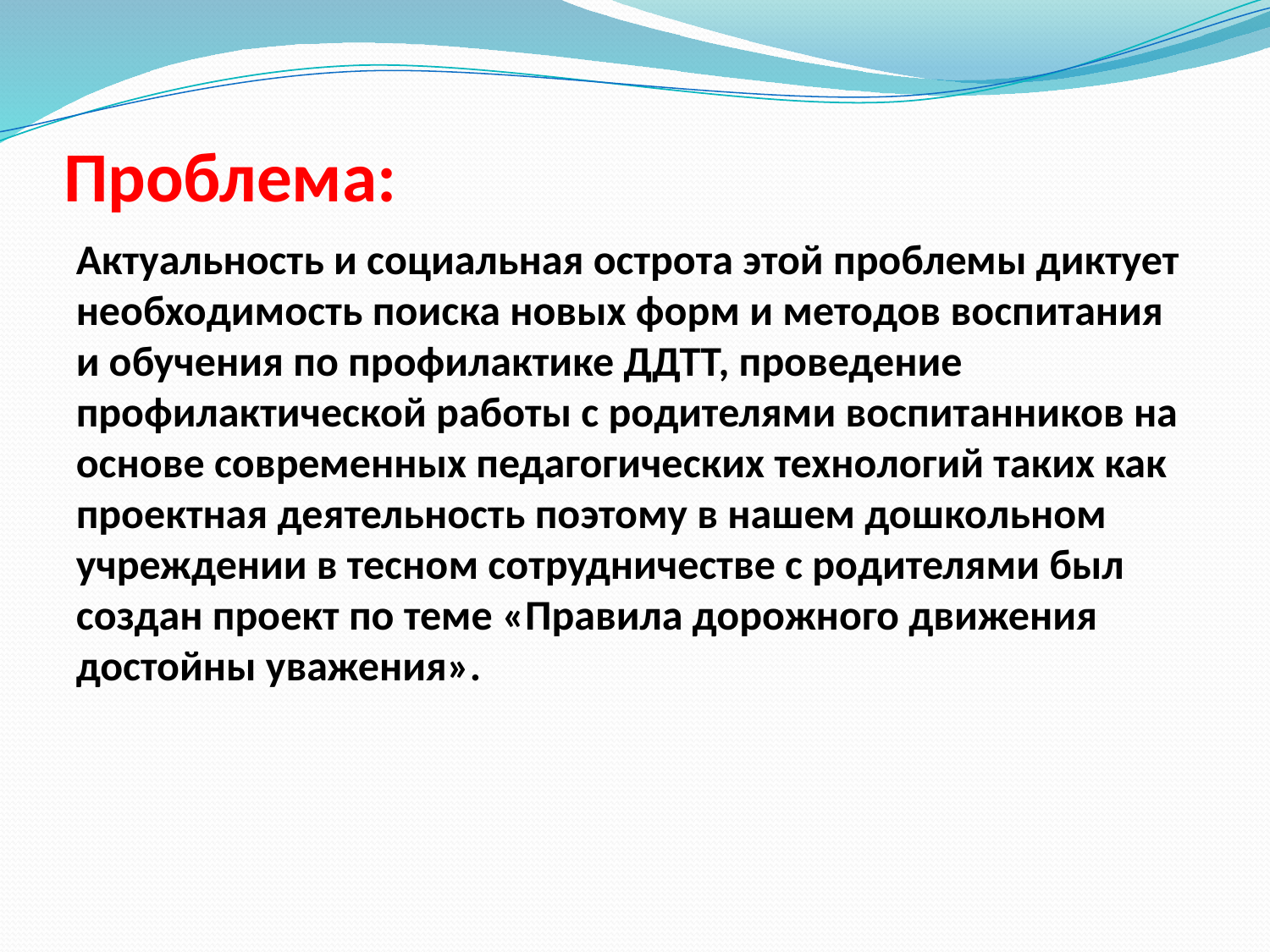

# Проблема:
Актуальность и социальная острота этой проблемы диктует необходимость поиска новых форм и методов воспитания и обучения по профилактике ДДТТ, проведение профилактической работы с родителями воспитанников на основе современных педагогических технологий таких как проектная деятельность поэтому в нашем дошкольном учреждении в тесном сотрудничестве с родителями был создан проект по теме «Правила дорожного движения достойны уважения».